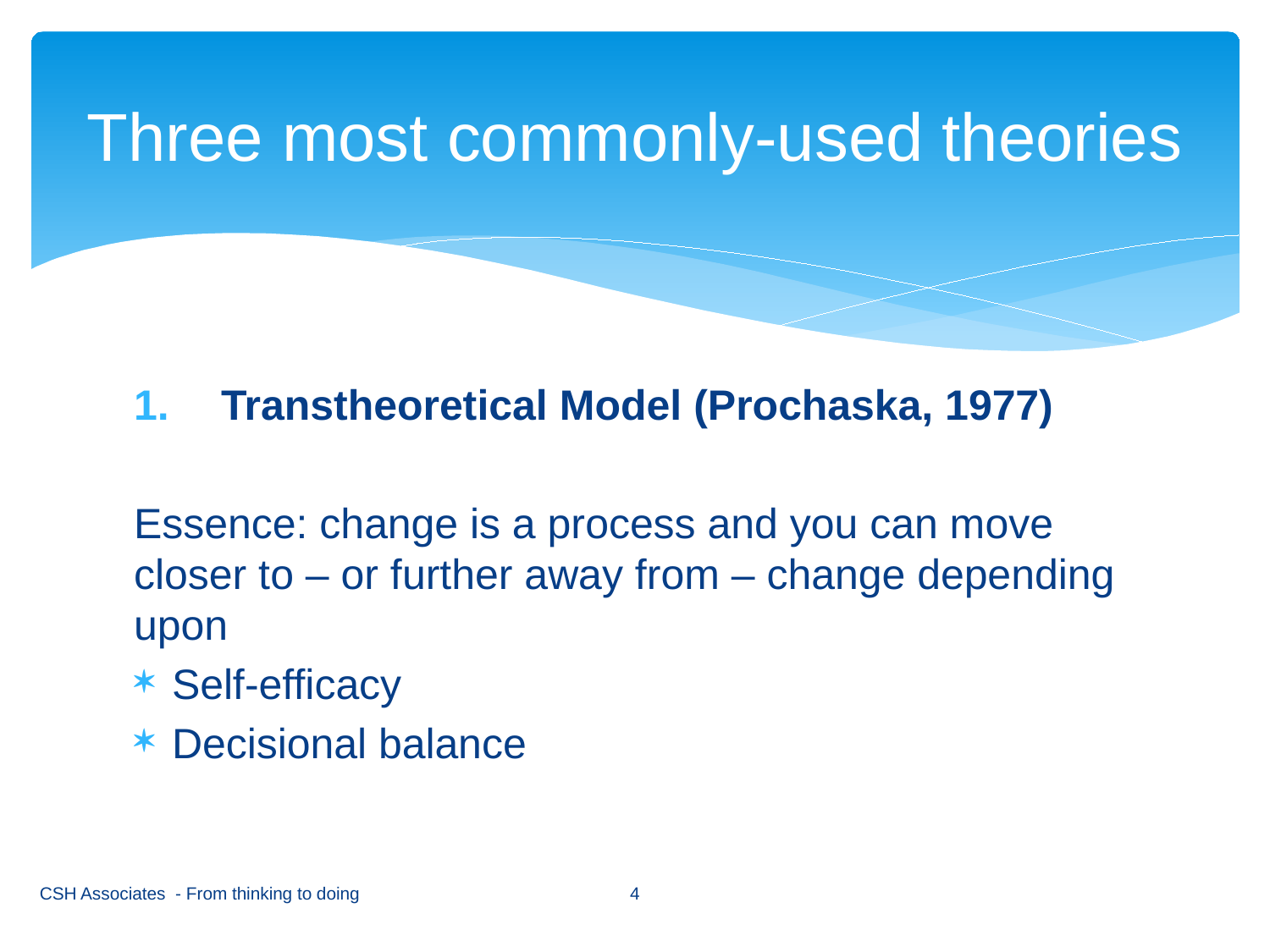

# Three most commonly-used theories
  Transtheoretical Model (Prochaska, 1977)

Essence: change is a process and you can move closer to – or further away from – change depending upon
Self-efficacy
Decisional balance
4
CSH Associates  - From thinking to doing